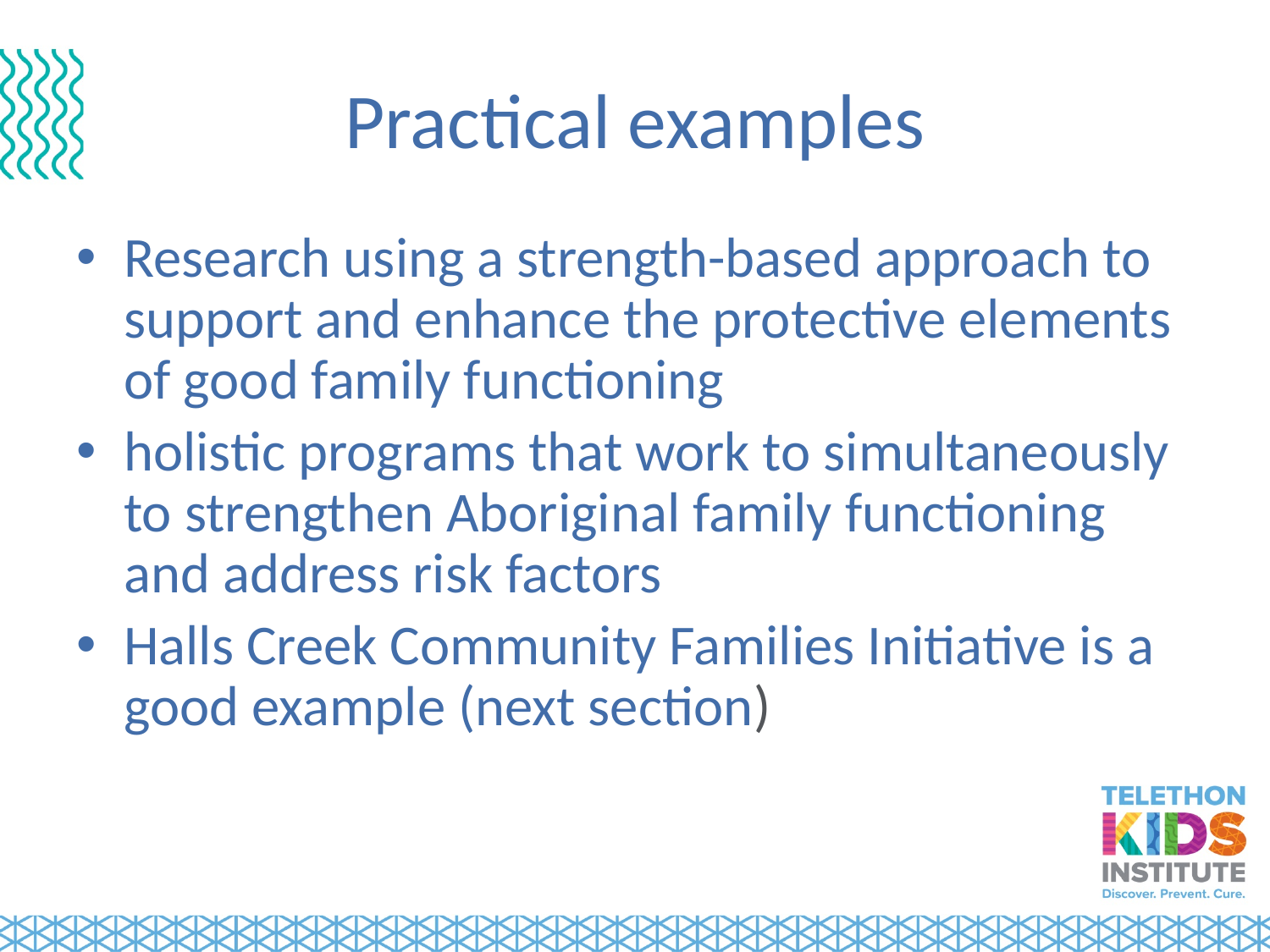

# Practical examples
Research using a strength-based approach to support and enhance the protective elements of good family functioning
holistic programs that work to simultaneously to strengthen Aboriginal family functioning and address risk factors
Halls Creek Community Families Initiative is a good example (next section)